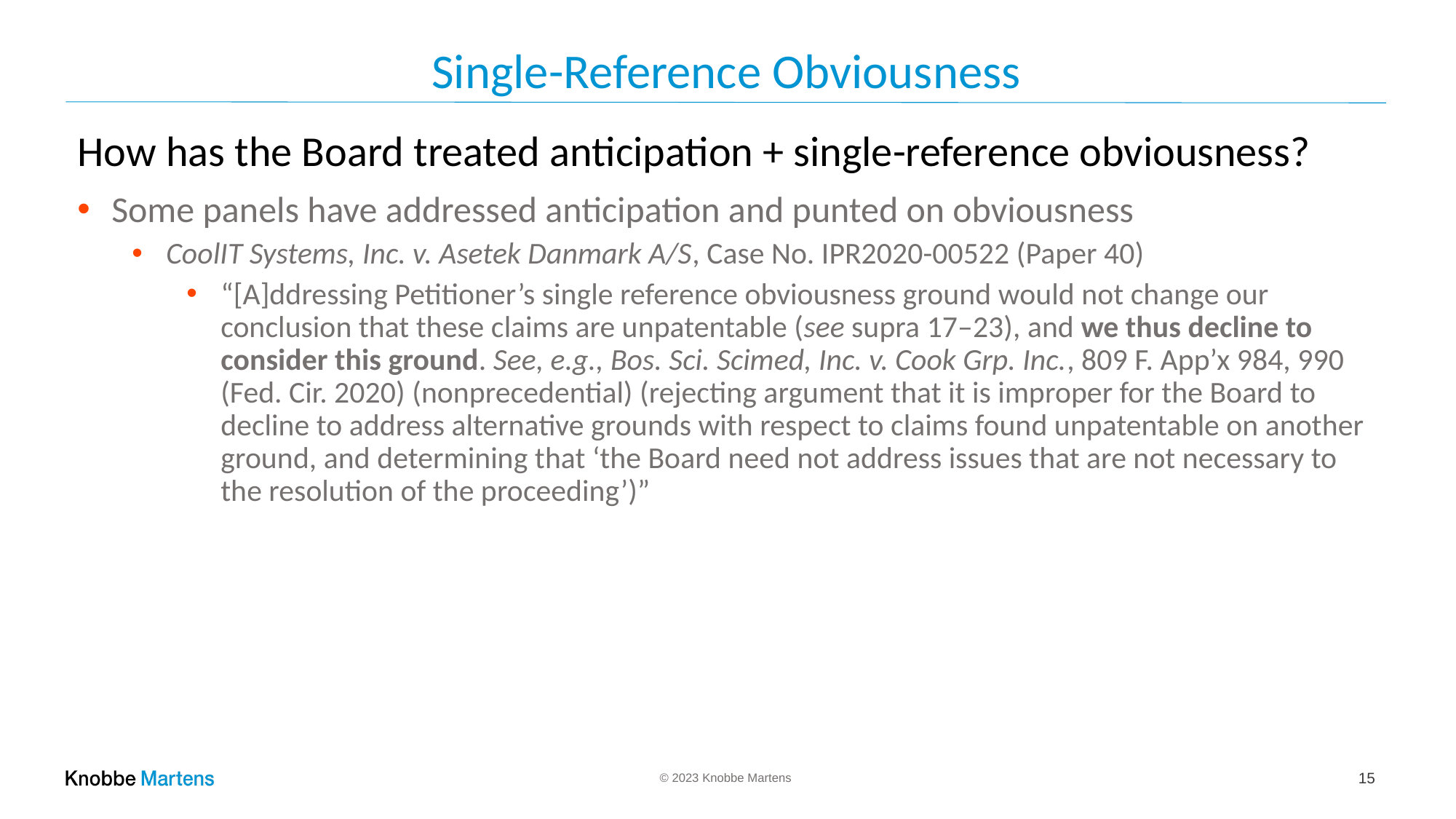

# Single-Reference Obviousness
How has the Board treated anticipation + single-reference obviousness?
Some panels have addressed anticipation and punted on obviousness
CoolIT Systems, Inc. v. Asetek Danmark A/S, Case No. IPR2020-00522 (Paper 40)
“[A]ddressing Petitioner’s single reference obviousness ground would not change our conclusion that these claims are unpatentable (see supra 17–23), and we thus decline to consider this ground. See, e.g., Bos. Sci. Scimed, Inc. v. Cook Grp. Inc., 809 F. App’x 984, 990 (Fed. Cir. 2020) (nonprecedential) (rejecting argument that it is improper for the Board to decline to address alternative grounds with respect to claims found unpatentable on another ground, and determining that ‘the Board need not address issues that are not necessary to the resolution of the proceeding’)”
15